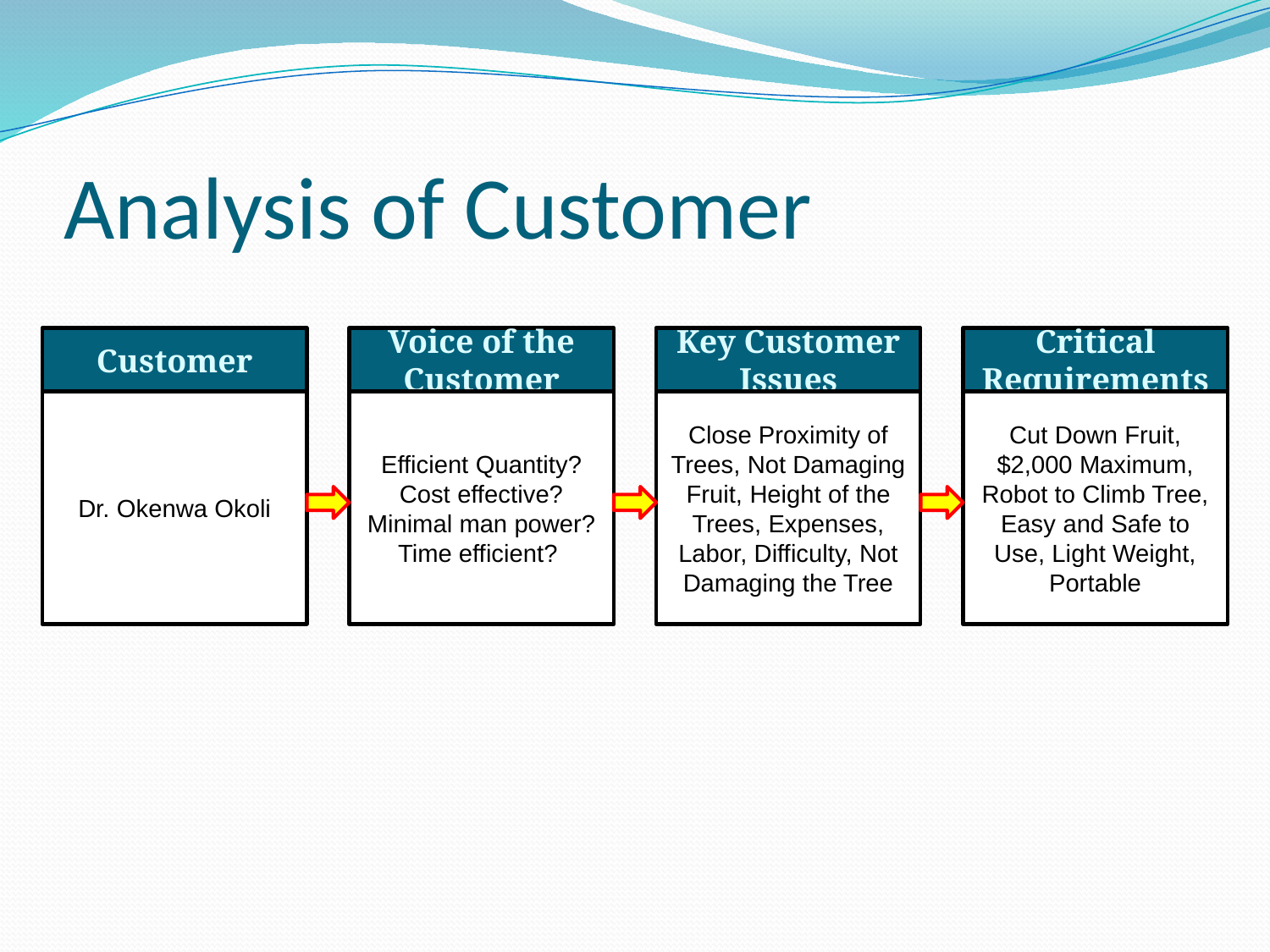

# Analysis of Customer
Customer
Voice of the Customer
Key Customer Issues
Critical Requirements
Dr. Okenwa Okoli
Efficient Quantity? Cost effective? Minimal man power? Time efficient?
Close Proximity of Trees, Not Damaging Fruit, Height of the Trees, Expenses, Labor, Difficulty, Not Damaging the Tree
Cut Down Fruit, $2,000 Maximum, Robot to Climb Tree, Easy and Safe to Use, Light Weight, Portable